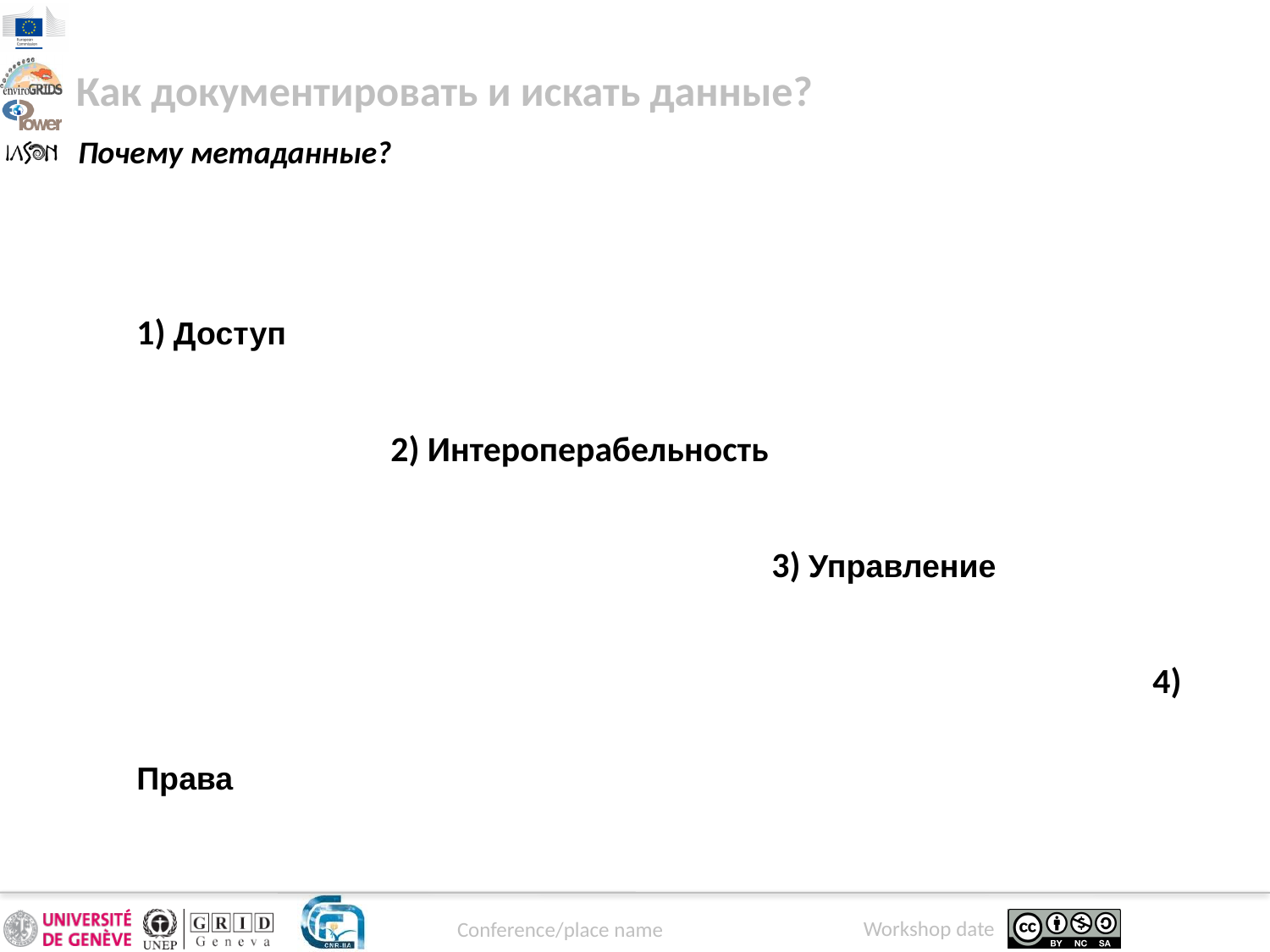

Как документировать и искать данные?
Почему метаданные?
1) Доступ
		2) Интероперабельность
					3) Управление
								4) Права
										5) Сохранение